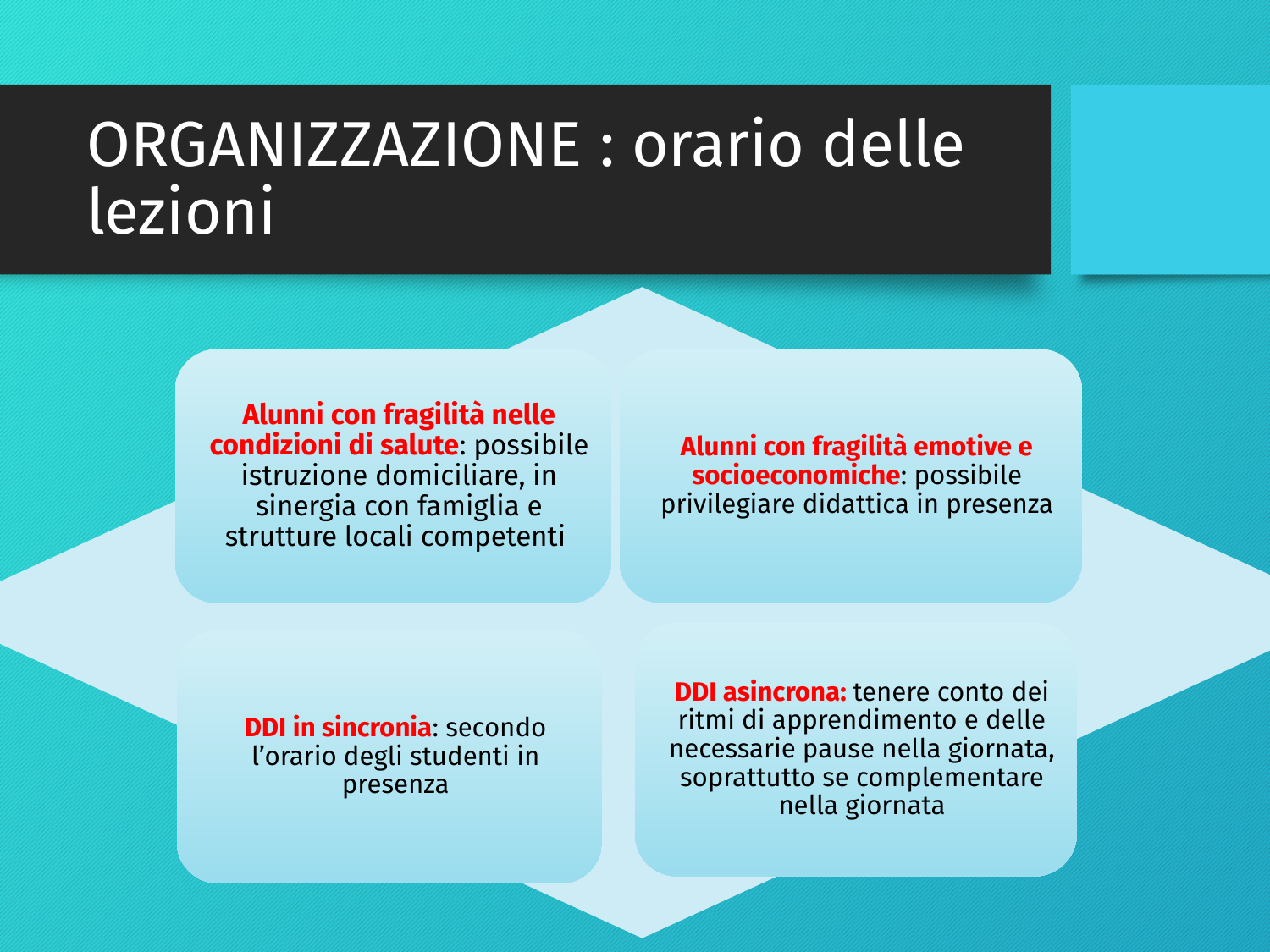

# ORGANIZZAZIONE : orario delle lezioni
Alunni con fragilità nelle condizioni di salute: possibile istruzione domiciliare, in sinergia con famiglia e strutture locali competenti
Alunni con fragilità emotive e socioeconomiche: possibile privilegiare didattica in presenza
DDI in sincronia: secondo l’orario degli studenti in presenza
DDI asincrona: tenere conto dei ritmi di apprendimento e delle necessarie pause nella giornata, soprattutto se complementare nella giornata